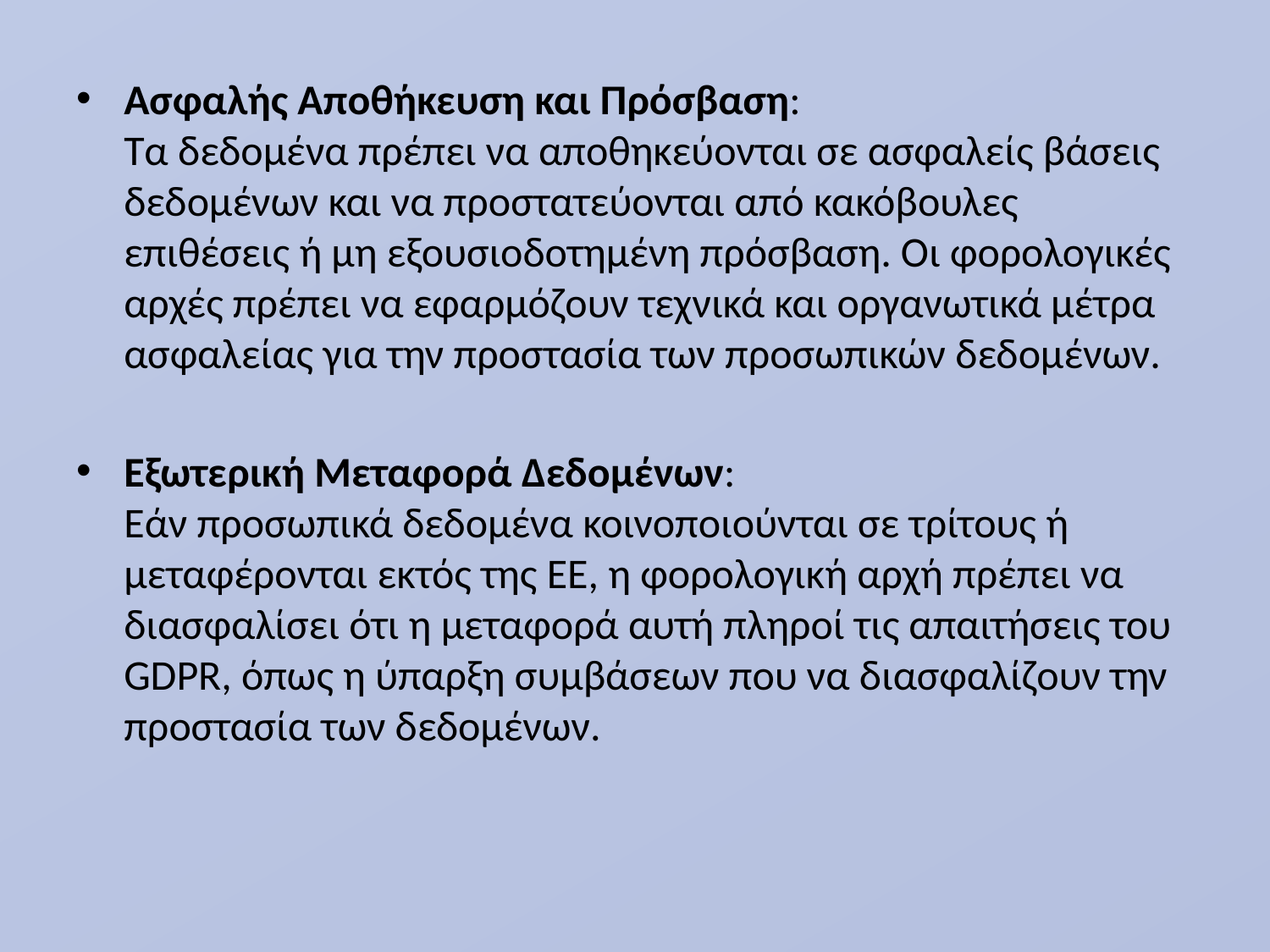

Ασφαλής Αποθήκευση και Πρόσβαση:
Τα δεδομένα πρέπει να αποθηκεύονται σε ασφαλείς βάσεις δεδομένων και να προστατεύονται από κακόβουλες επιθέσεις ή μη εξουσιοδοτημένη πρόσβαση. Οι φορολογικές αρχές πρέπει να εφαρμόζουν τεχνικά και οργανωτικά μέτρα ασφαλείας για την προστασία των προσωπικών δεδομένων.

Εξωτερική Μεταφορά Δεδομένων:
Εάν προσωπικά δεδομένα κοινοποιούνται σε τρίτους ή μεταφέρονται εκτός της ΕΕ, η φορολογική αρχή πρέπει να διασφαλίσει ότι η μεταφορά αυτή πληροί τις απαιτήσεις του GDPR, όπως η ύπαρξη συμβάσεων που να διασφαλίζουν την προστασία των δεδομένων.